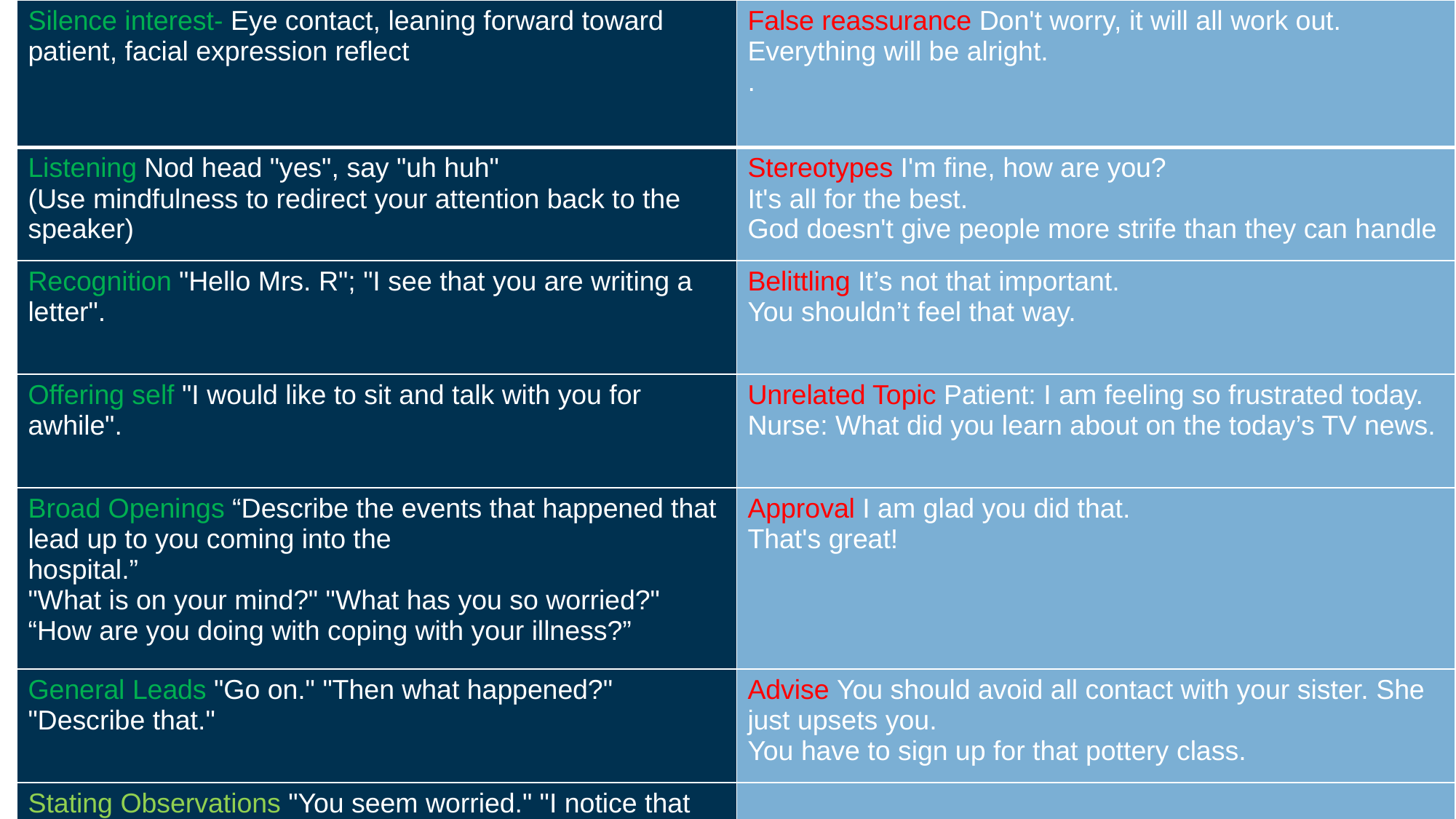

| Silence interest- Eye contact, leaning forward toward patient, facial expression reflect | False reassurance Don't worry, it will all work out. Everything will be alright. . |
| --- | --- |
| Listening Nod head "yes", say "uh huh" (Use mindfulness to redirect your attention back to the speaker) | Stereotypes I'm fine, how are you? It's all for the best. God doesn't give people more strife than they can handle |
| Recognition "Hello Mrs. R"; "I see that you are writing a letter". | Belittling It’s not that important. You shouldn’t feel that way. |
| Offering self "I would like to sit and talk with you for awhile". | Unrelated Topic Patient: I am feeling so frustrated today. Nurse: What did you learn about on the today’s TV news. |
| Broad Openings “Describe the events that happened that lead up to you coming into the hospital.” "What is on your mind?" "What has you so worried?" “How are you doing with coping with your illness?” | Approval I am glad you did that. That's great! |
| General Leads "Go on." "Then what happened?" "Describe that." | Advise You should avoid all contact with your sister. She just upsets you. You have to sign up for that pottery class. |
| Stating Observations "You seem worried." "I notice that you are wringing your hands." |  |